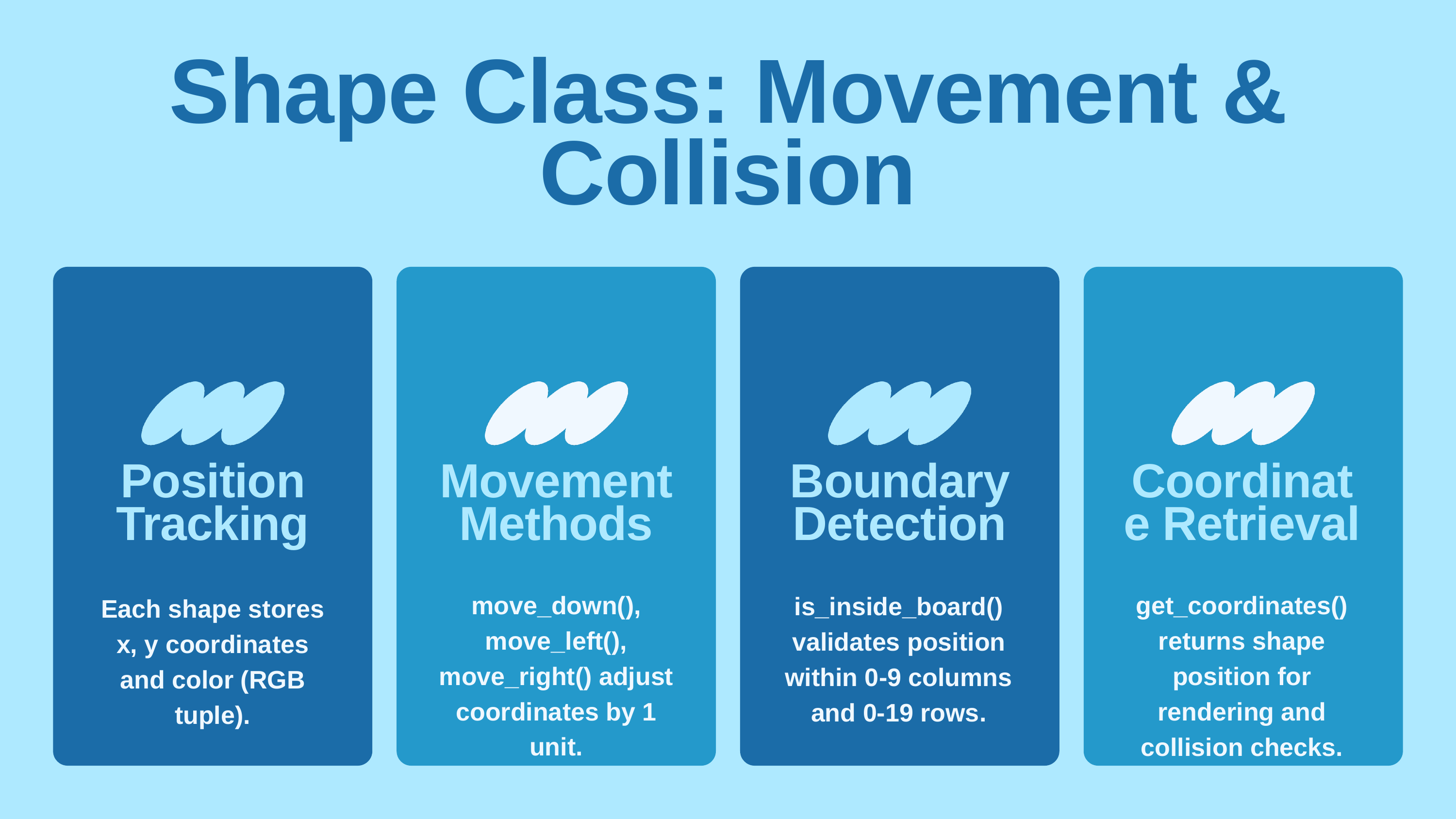

Shape Class: Movement & Collision

Position Tracking
Each shape stores x, y coordinates and color (RGB tuple).

Movement Methods

move_down(), move_left(), move_right() adjust coordinates by 1 unit.

Boundary Detection
is_inside_board() validates position within 0-9 columns and 0-19 rows.

Coordinate Retrieval

get_coordinates() returns shape position for rendering and collision checks.